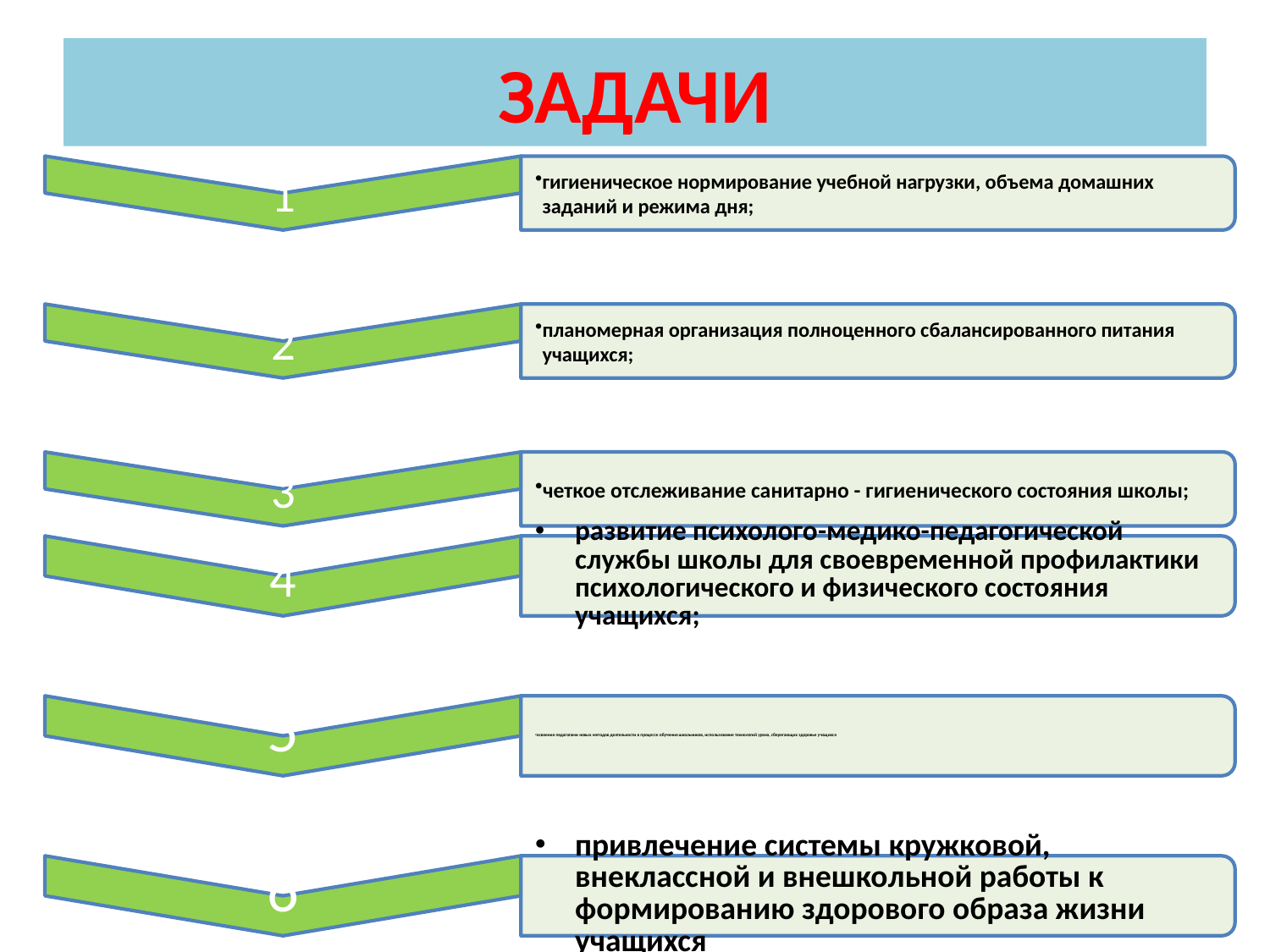

# ЗАДАЧИ
1
гигиеническое нормирование учебной нагрузки, объема домашних заданий и режима дня;
2
планомерная организация полноценного сбалансированного питания учащихся;
3
четкое отслеживание санитарно - гигиенического состояния школы;
4
развитие психолого-медико-педагогической службы школы для своевременной профилактики психологического и физического состояния учащихся;
5
освоение педагогами новых методов деятельности в процессе обучения школьников, использование технологий урока, сберегающих здоровье учащихся
6
привлечение системы кружковой, внеклассной и внешкольной работы к формированию здорового образа жизни учащихся